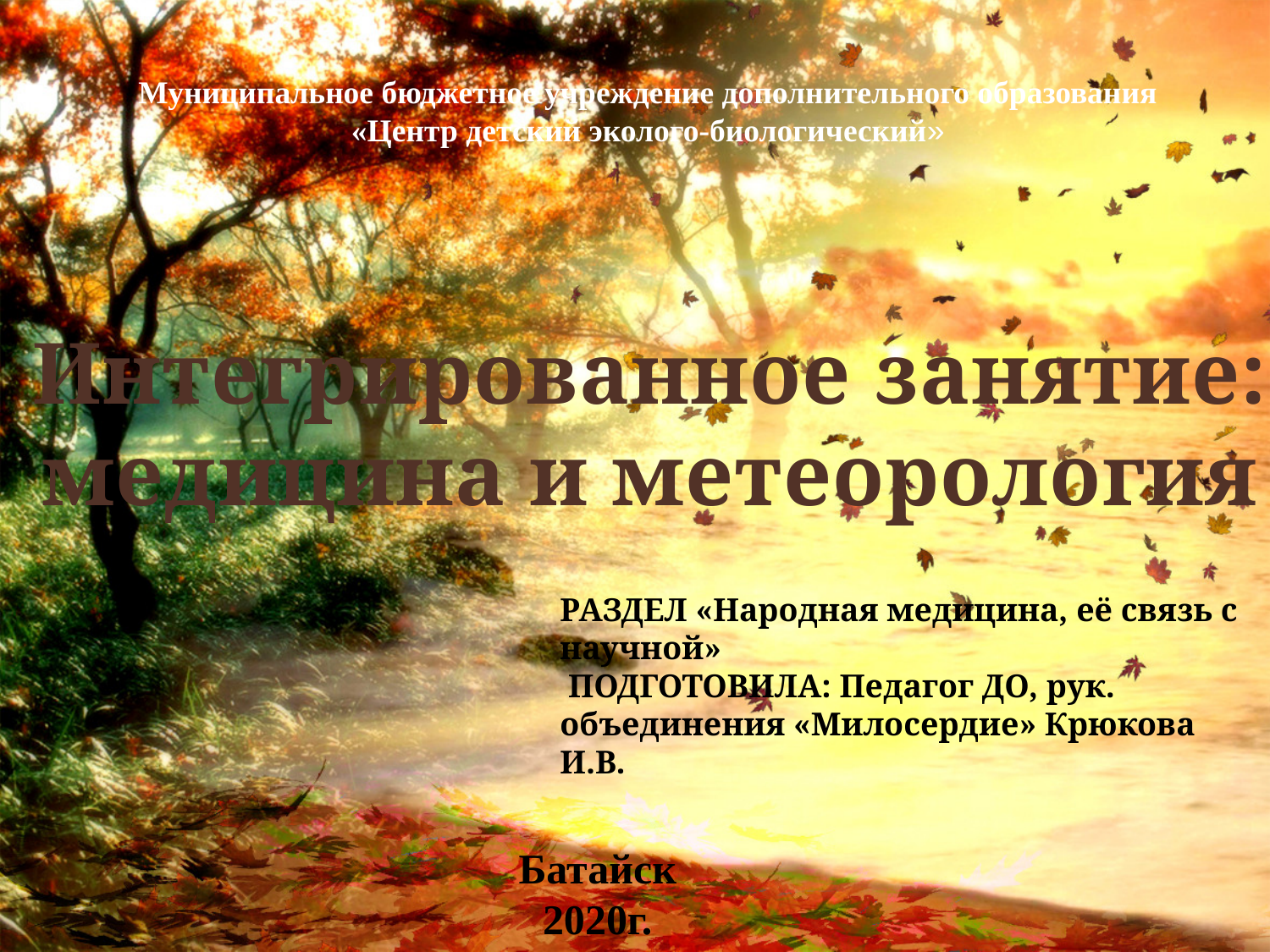

Муниципальное бюджетное учреждение дополнительного образования
«Центр детский эколого-биологический»
Интегрированное занятие:
медицина и метеорология
РАЗДЕЛ «Народная медицина, её связь с научной»
 ПОДГОТОВИЛА: Педагог ДО, рук. объединения «Милосердие» Крюкова И.В.
Батайск
2020г.